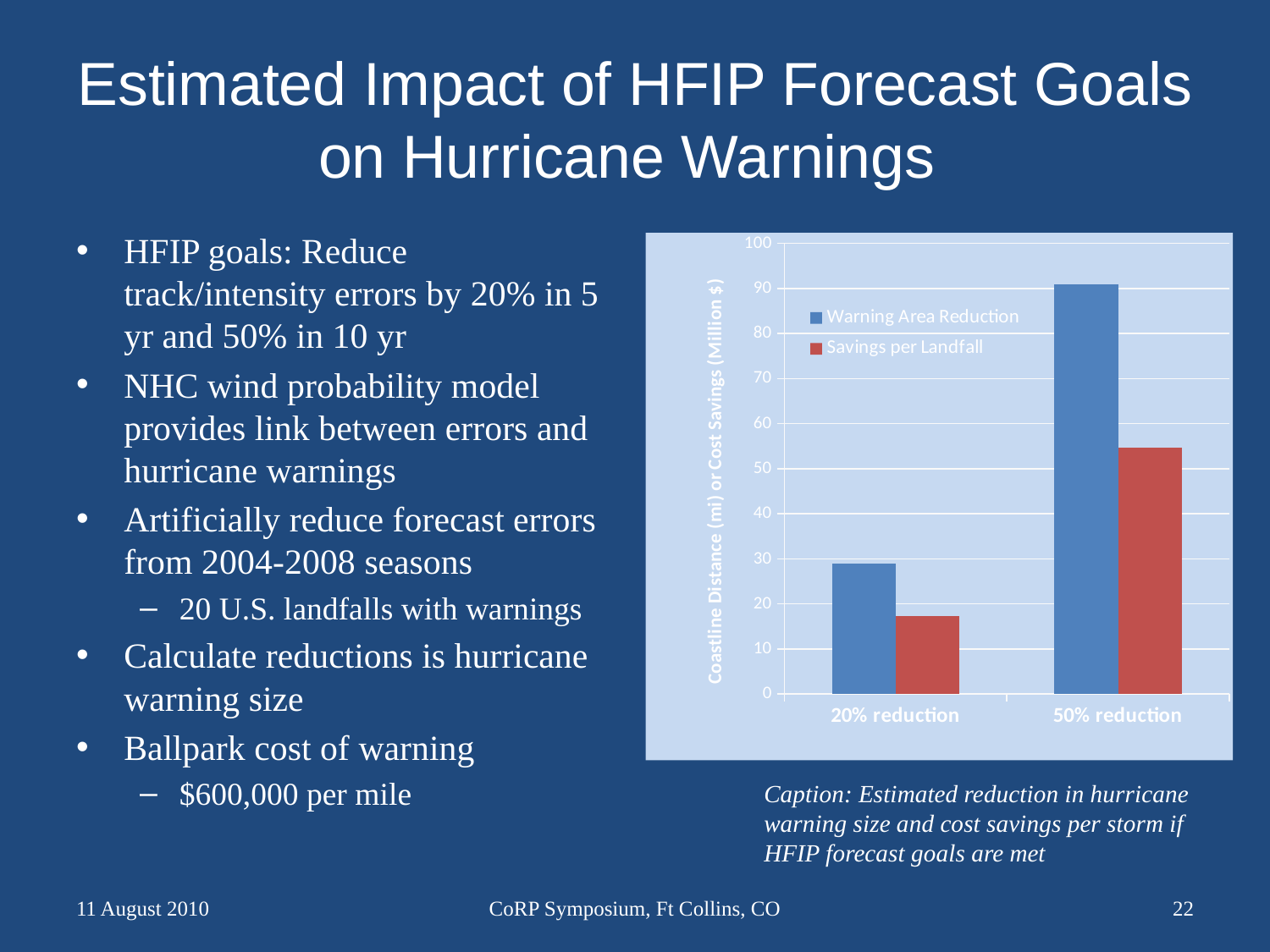

# Estimated Impact of HFIP Forecast Goals on Hurricane Warnings
HFIP goals: Reduce track/intensity errors by 20% in 5 yr and 50% in 10 yr
NHC wind probability model provides link between errors and hurricane warnings
Artificially reduce forecast errors from 2004-2008 seasons
20 U.S. landfalls with warnings
Calculate reductions is hurricane warning size
Ballpark cost of warning
$600,000 per mile

### Chart

| Category |  |  |
|---|---|---|
| 20% reduction | 29.0 | 17.4 |
| 50% reduction | 91.0 | 54.6 |
Caption: Estimated reduction in hurricane
warning size and cost savings per storm if
HFIP forecast goals are met
11 August 2010
CoRP Symposium, Ft Collins, CO
22